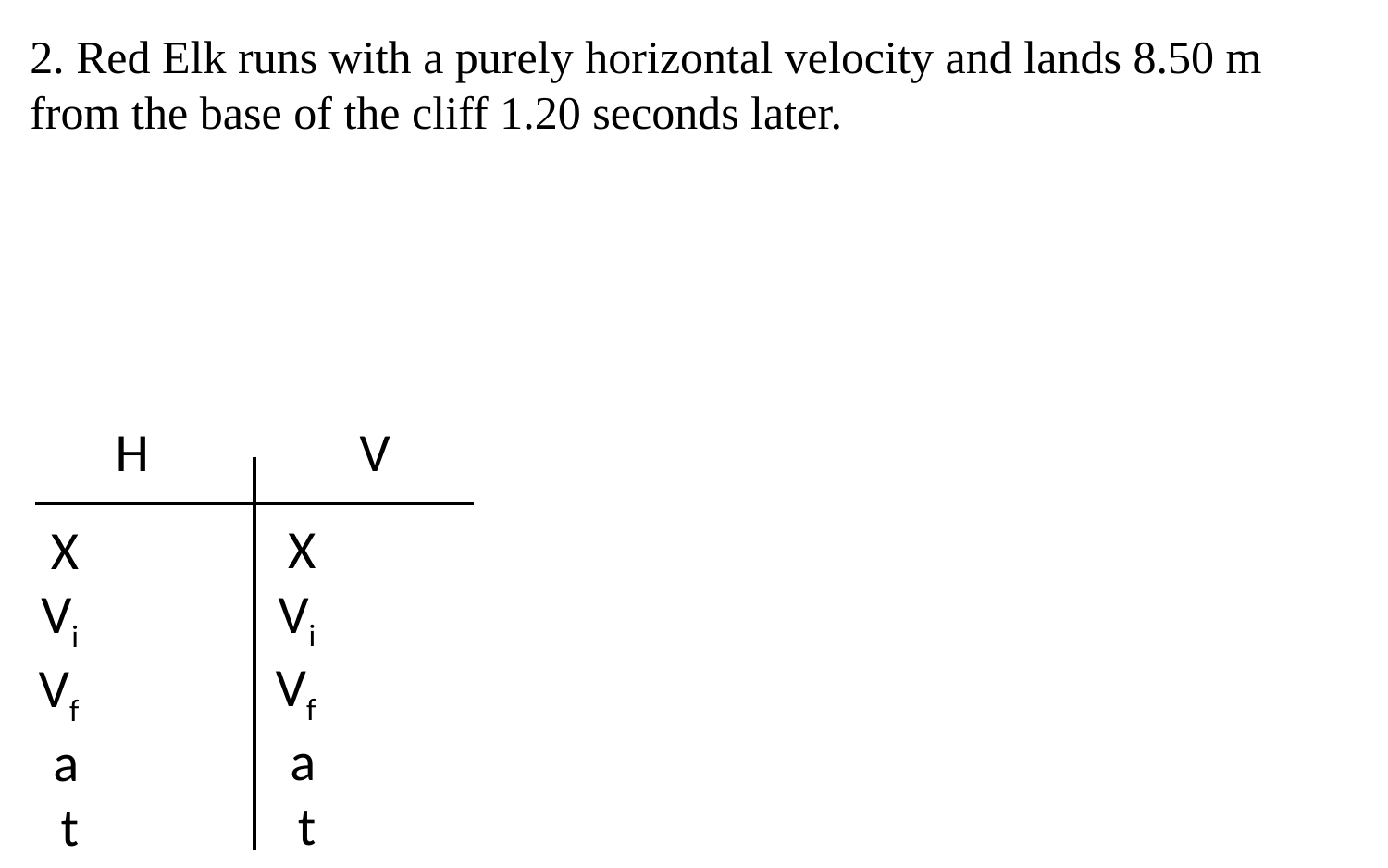

2. Red Elk runs with a purely horizontal velocity and lands 8.50 m from the base of the cliff 1.20 seconds later.
H
V
X
Vi
Vf
a
t
X
Vi
Vf
a
t